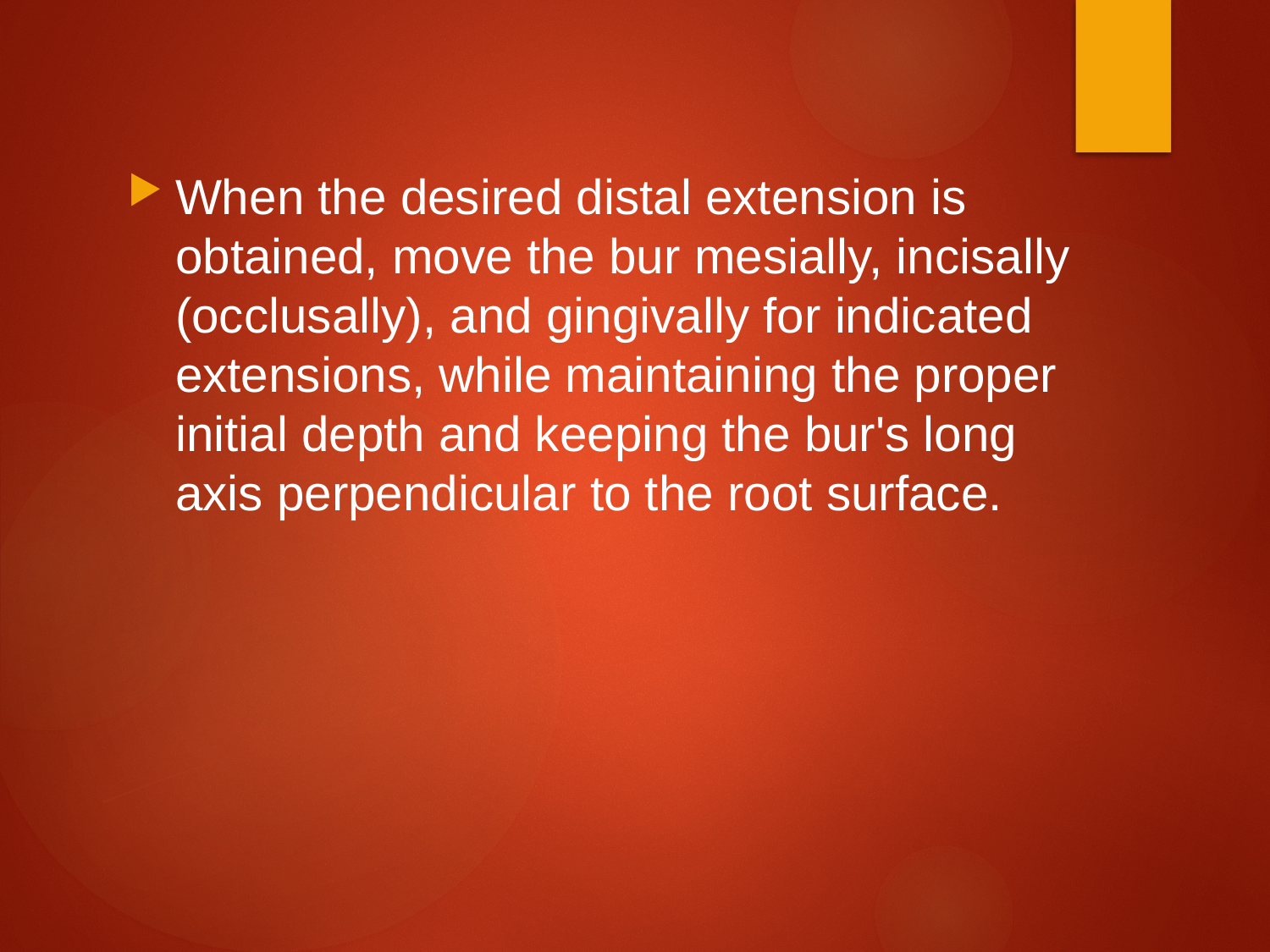

When the desired distal extension is obtained, move the bur mesially, incisally (occlusally), and gingivally for indicated extensions, while maintaining the proper initial depth and keeping the bur's long axis perpendicular to the root surface.